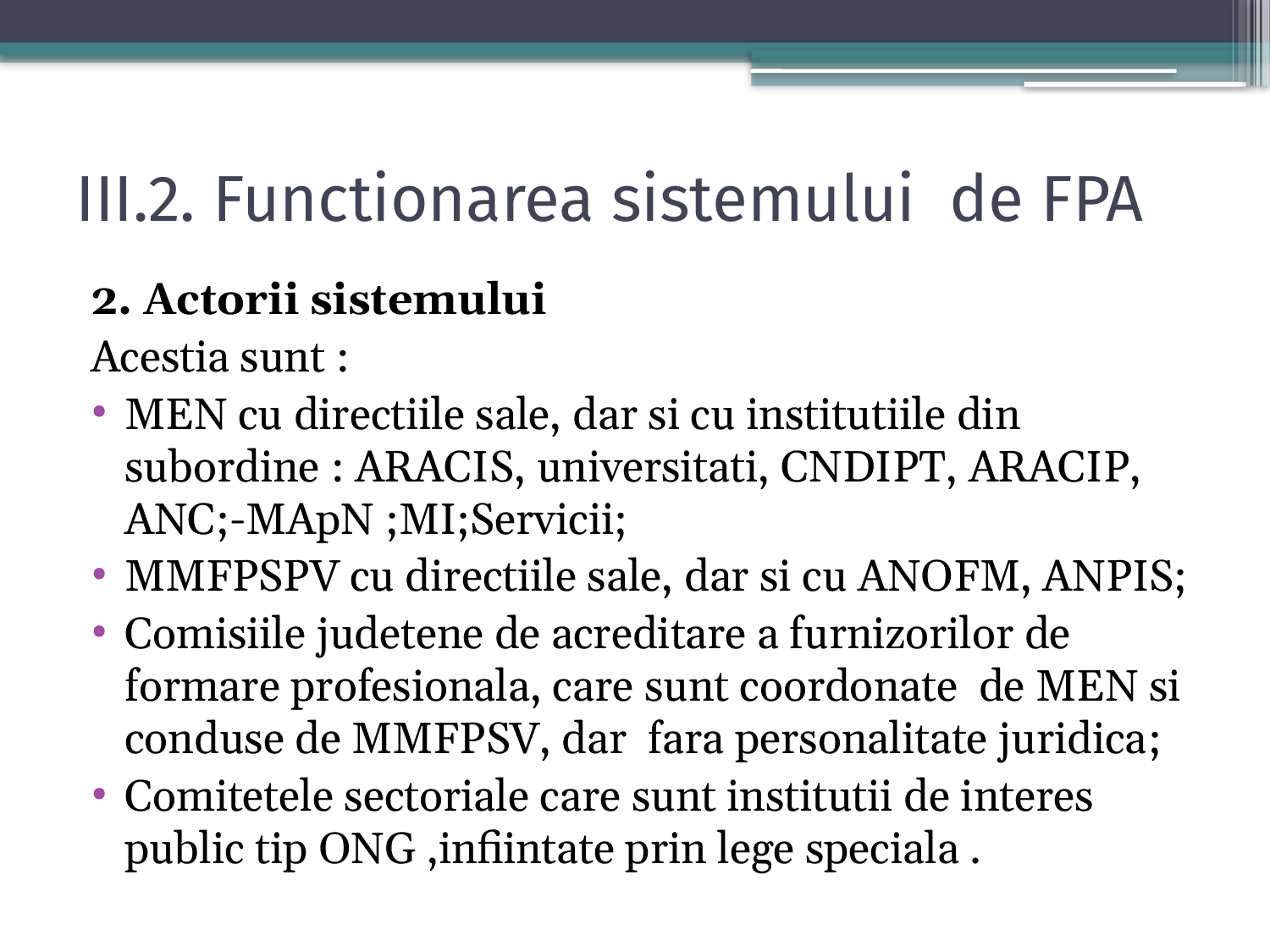

# III.2. Functionarea sistemului  de FPA
2. Actorii sistemului
Acestia sunt :
MEN cu directiile sale, dar si cu institutiile din subordine : ARACIS, universitati, CNDIPT, ARACIP, ANC;-MApN ;MI;Servicii;
MMFPSPV cu directiile sale, dar si cu ANOFM, ANPIS;
Comisiile judetene de acreditare a furnizorilor de formare profesionala, care sunt coordonate  de MEN si  conduse de MMFPSV, dar  fara personalitate juridica;
Comitetele sectoriale care sunt institutii de interes public tip ONG ,infiintate prin lege speciala .